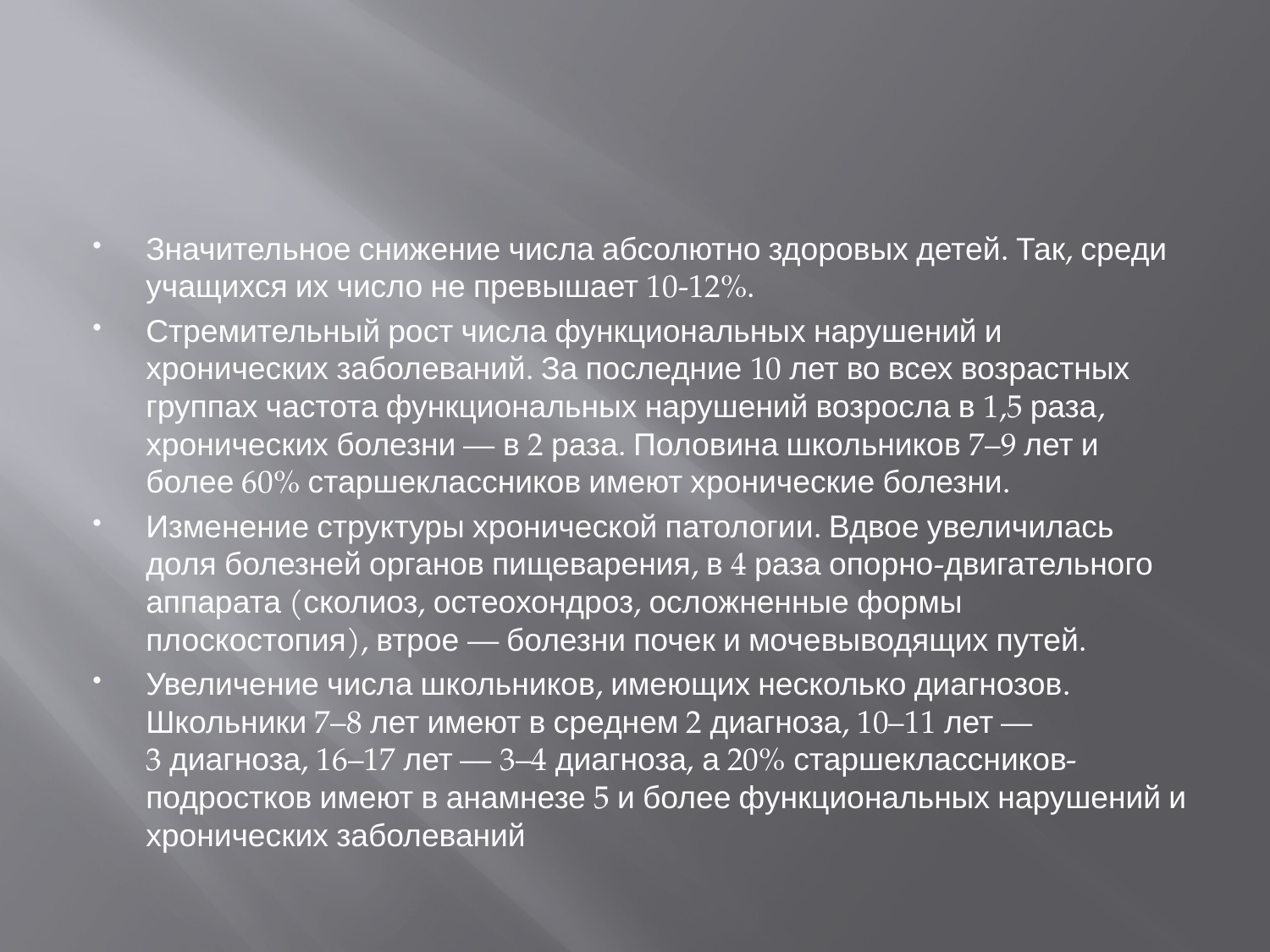

#
Значительное снижение числа абсолютно здоровых детей. Так, среди учащихся их число не превышает 10-12%.
Стремительный рост числа функциональных нарушений и хронических заболеваний. За последние 10 лет во всех возрастных группах частота функциональных нарушений возросла в 1,5 раза, хронических болезни — в 2 раза. Половина школьников 7–9 лет и более 60% старшеклассников имеют хронические болезни.
Изменение структуры хронической патологии. Вдвое увеличилась доля болезней органов пищеварения, в 4 раза опорно-двигательного аппарата (сколиоз, остеохондроз, осложненные формы плоскостопия), втрое — болезни почек и мочевыводящих путей.
Увеличение числа школьников, имеющих несколько диагнозов. Школьники 7–8 лет имеют в среднем 2 диагноза, 10–11 лет — 3 диагноза, 16–17 лет — 3–4 диагноза, а 20% старшеклассников-подростков имеют в анамнезе 5 и более функциональных нарушений и хронических заболеваний